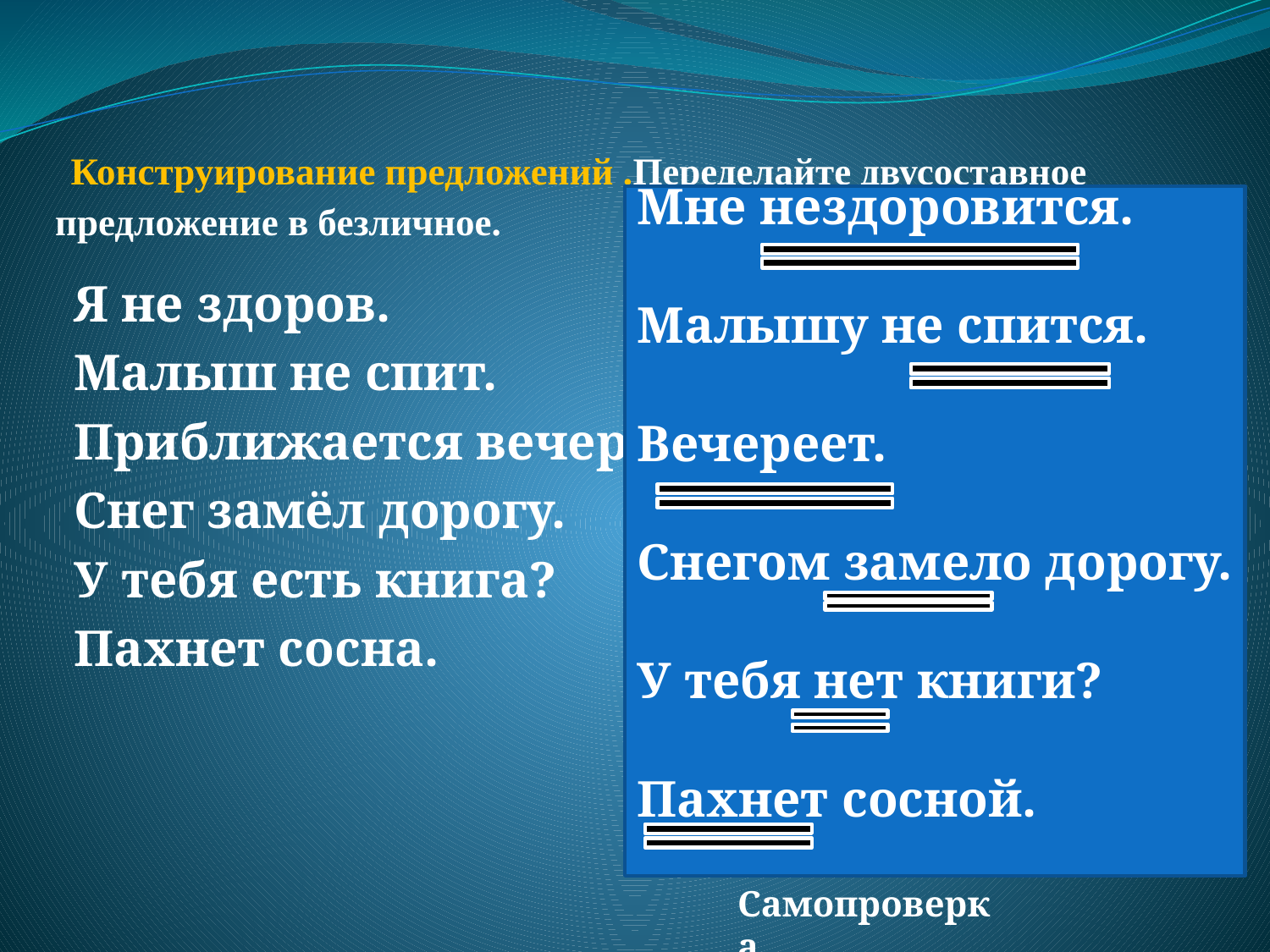

# Конструирование предложений .Переделайте двусоставное предложение в безличное.
Мне нездоровится.

Малышу не спится.

Вечереет.

Снегом замело дорогу.

У тебя нет книги?

Пахнет сосной.

Я не здоров.
Малыш не спит.
Приближается вечер.
Снег замёл дорогу.
У тебя есть книга?
Пахнет сосна.

Самопроверка